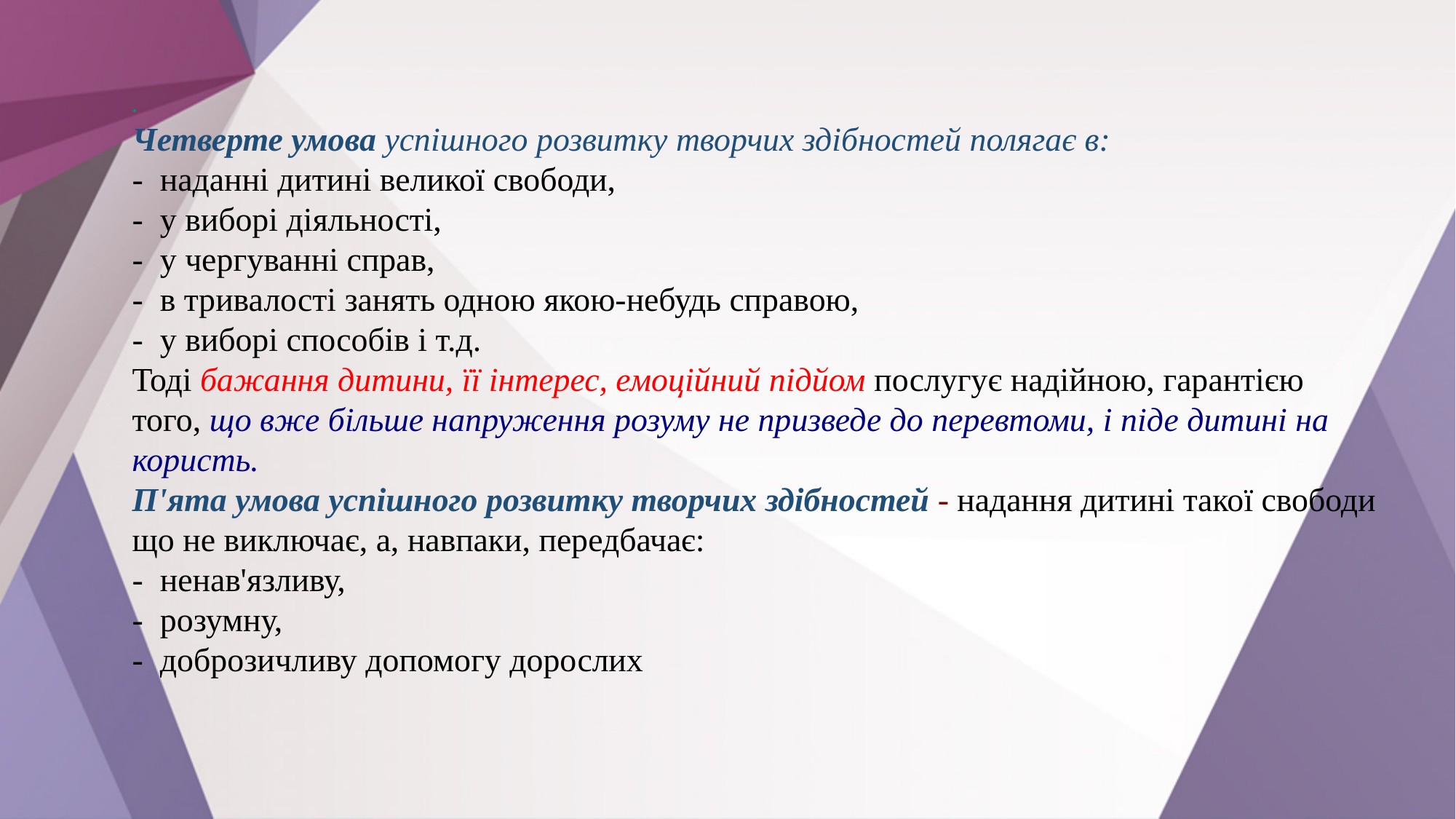

# .
Четверте умова успішного розвитку творчих здібностей полягає в:
-  наданні дитині великої свободи,
-  у виборі діяльності, 
-  у чергуванні справ, 
-  в тривалості занять одною якою-небудь справою,
-  у виборі способів і т.д.
Тоді бажання дитини, її інтерес, емоційний підйом послугує надійною, гарантією того, що вже більше напруження розуму не призведе до перевтоми, і піде дитині на користь.
П'ята умова успішного розвитку творчих здібностей - надання дитині такої свободи що не виключає, а, навпаки, передбачає:
-  ненав'язливу,
-  розумну,
-  доброзичливу допомогу дорослих